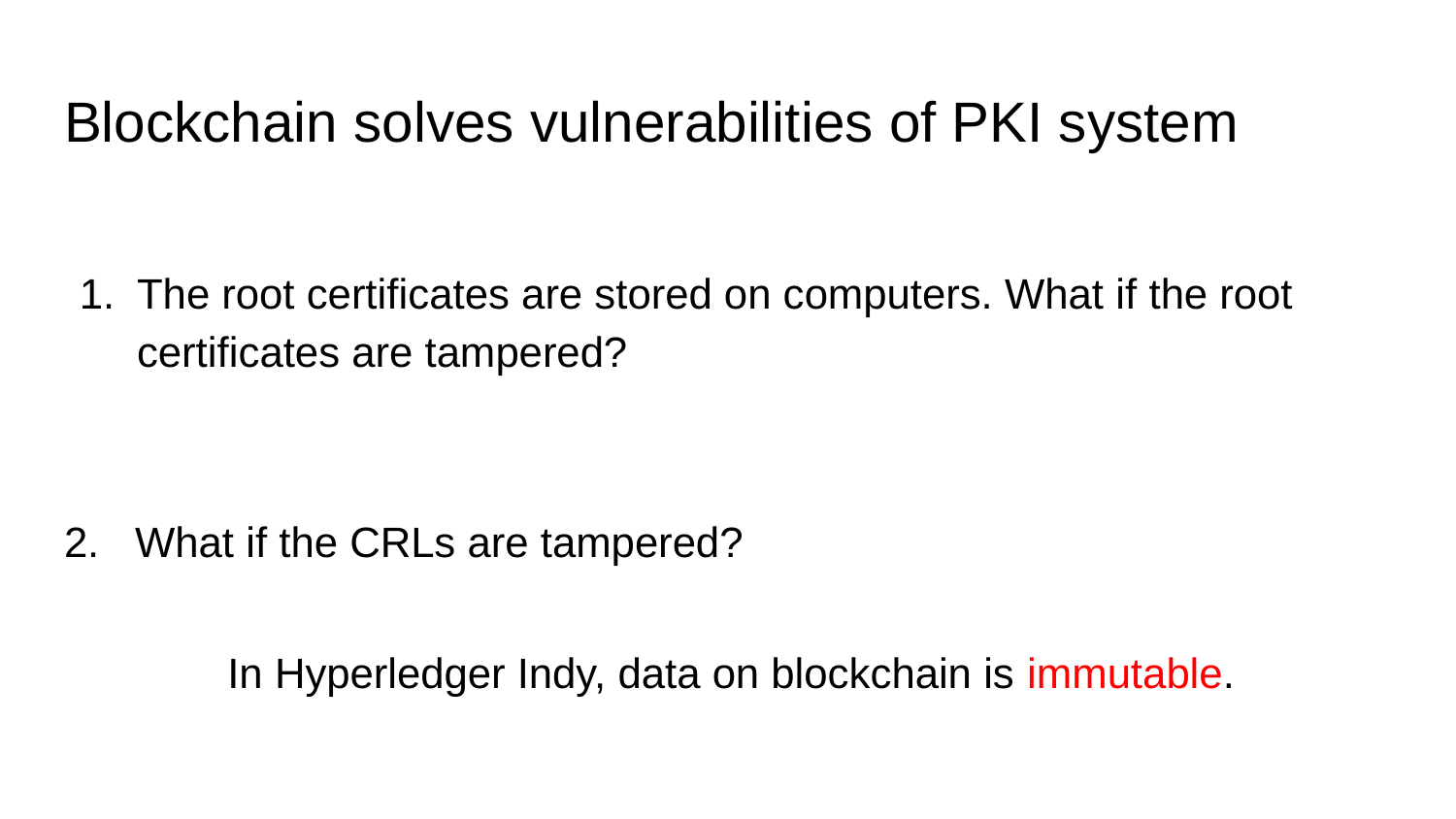

# Blockchain solves vulnerabilities of PKI system
The root certificates are stored on computers. What if the root certificates are tampered?
2.   What if the CRLs are tampered?
In Hyperledger Indy, data on blockchain is immutable.